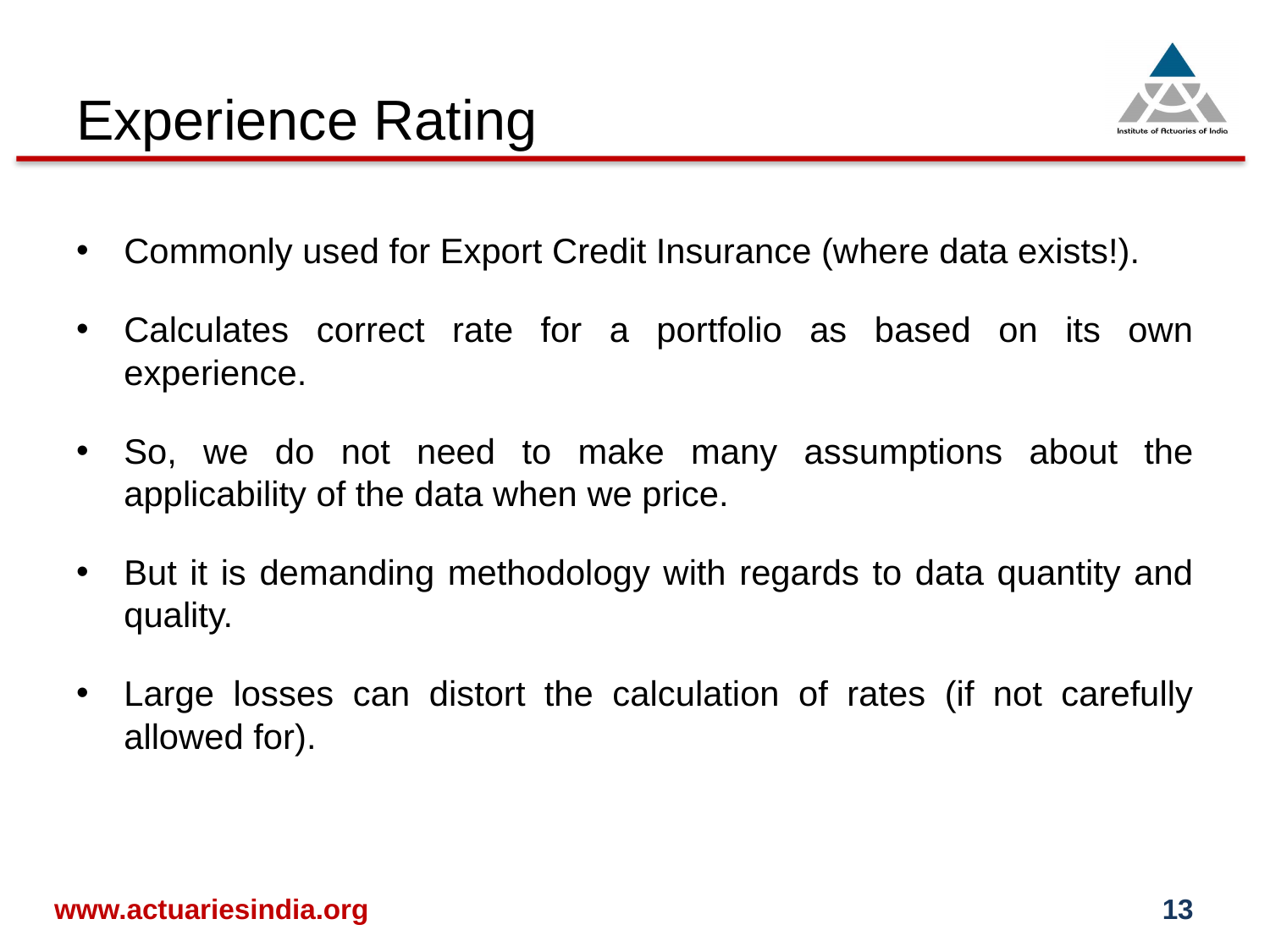

# Experience Rating
Commonly used for Export Credit Insurance (where data exists!).

Calculates correct rate for a portfolio as based on its own experience.

So, we do not need to make many assumptions about the applicability of the data when we price.

But it is demanding methodology with regards to data quantity and quality.

Large losses can distort the calculation of rates (if not carefully allowed for).

www.actuariesindia.org
13